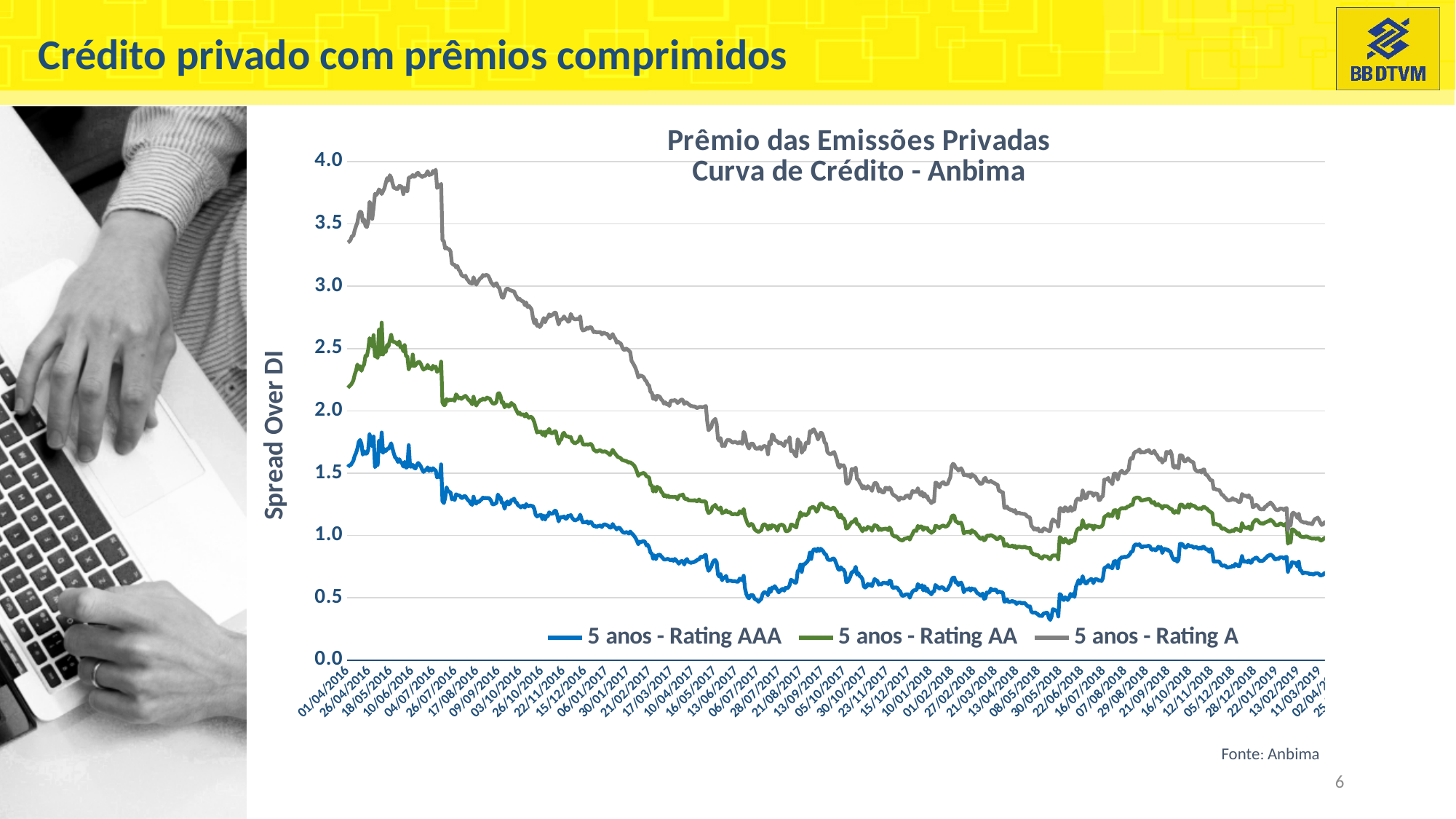

Crédito privado com prêmios comprimidos

### Chart: Prêmio das Emissões Privadas
Curva de Crédito - Anbima

| Category | 5 anos - Rating AAA | 5 anos - Rating AA | 5 anos - Rating A |
|---|---|---|---|
| 01/04/2016 | 1.5490999999999997 | 2.1844 | 3.3500999999999994 |
| 04/04/2016 | 1.5642 | 2.198 | 3.3583999999999996 |
| 05/04/2016 | 1.5635999999999999 | 2.2068 | 3.3729999999999998 |
| 06/04/2016 | 1.582 | 2.2228 | 3.4024999999999994 |
| 07/04/2016 | 1.5991 | 2.2441000000000004 | 3.4026999999999994 |
| 08/04/2016 | 1.6378999999999997 | 2.2892 | 3.4476 |
| 11/04/2016 | 1.6622 | 2.3221999999999996 | 3.4818 |
| 12/04/2016 | 1.6966 | 2.3713999999999995 | 3.5097 |
| 13/04/2016 | 1.7497999999999998 | 2.3343999999999996 | 3.5754999999999995 |
| 14/04/2016 | 1.7662 | 2.3582999999999994 | 3.5979 |
| 15/04/2016 | 1.7341 | 2.3214999999999995 | 3.5921999999999996 |
| 18/04/2016 | 1.6486 | 2.3546999999999993 | 3.5181999999999998 |
| 19/04/2016 | 1.6759999999999997 | 2.3727999999999994 | 3.5358999999999994 |
| 20/04/2016 | 1.6572 | 2.4419999999999997 | 3.4837 |
| 22/04/2016 | 1.6565 | 2.4397999999999995 | 3.4741 |
| 25/04/2016 | 1.6874 | 2.4904999999999995 | 3.5147999999999997 |
| 26/04/2016 | 1.8117999999999999 | 2.5831000000000004 | 3.6759999999999997 |
| 27/04/2016 | 1.7633999999999999 | 2.5613 | 3.6525999999999996 |
| 28/04/2016 | 1.7176999999999998 | 2.5188999999999995 | 3.5398999999999994 |
| 29/04/2016 | 1.7943 | 2.6074 | 3.6294 |
| 02/05/2016 | 1.5486 | 2.4385999999999997 | 3.7401000000000004 |
| 03/05/2016 | 1.5654999999999997 | 2.4367999999999994 | 3.731 |
| 04/05/2016 | 1.5664 | 2.4253 | 3.748 |
| 05/05/2016 | 1.7592999999999999 | 2.6513999999999998 | 3.776 |
| 06/05/2016 | 1.6781 | 2.4515999999999996 | 3.7628 |
| 09/05/2016 | 1.8262 | 2.7078 | 3.7398 |
| 10/05/2016 | 1.6646 | 2.4523999999999995 | 3.7618 |
| 11/05/2016 | 1.6929 | 2.4887 | 3.7845000000000004 |
| 12/05/2016 | 1.6768 | 2.4727999999999994 | 3.8267999999999995 |
| 13/05/2016 | 1.6963 | 2.5284 | 3.8662999999999994 |
| 16/05/2016 | 1.6939 | 2.5168999999999997 | 3.8466999999999993 |
| 17/05/2016 | 1.7154999999999998 | 2.5663 | 3.8898999999999995 |
| 18/05/2016 | 1.7397999999999998 | 2.6099 | 3.8697999999999997 |
| 19/05/2016 | 1.6973 | 2.5609 | 3.8251999999999997 |
| 20/05/2016 | 1.6562 | 2.5522999999999993 | 3.7876000000000003 |
| 23/05/2016 | 1.6252 | 2.5516999999999994 | 3.7878000000000003 |
| 24/05/2016 | 1.617 | 2.5406 | 3.7792 |
| 25/05/2016 | 1.5901 | 2.5305999999999997 | 3.7809 |
| 27/05/2016 | 1.6124 | 2.5568999999999997 | 3.8044 |
| 30/05/2016 | 1.5908 | 2.5086 | 3.8011999999999997 |
| 31/05/2016 | 1.5798999999999999 | 2.5159999999999996 | 3.7951 |
| 01/06/2016 | 1.5529999999999997 | 2.4776 | 3.7386 |
| 02/06/2016 | 1.5911 | 2.5279 | 3.7894 |
| 03/06/2016 | 1.5447 | 2.4395999999999995 | 3.7711 |
| 06/06/2016 | 1.5478999999999998 | 2.4377 | 3.7609 |
| 07/06/2016 | 1.7248999999999999 | 2.3338999999999994 | 3.8696999999999995 |
| 08/06/2016 | 1.5544 | 2.3663999999999996 | 3.8728999999999996 |
| 09/06/2016 | 1.5508 | 2.3605 | 3.8773999999999997 |
| 10/06/2016 | 1.5674999999999997 | 2.4515999999999996 | 3.8914999999999997 |
| 13/06/2016 | 1.5438999999999998 | 2.3588999999999998 | 3.8773999999999997 |
| 14/06/2016 | 1.5381 | 2.3659999999999997 | 3.8848 |
| 15/06/2016 | 1.5651999999999997 | 2.3797999999999995 | 3.9038 |
| 16/06/2016 | 1.5822 | 2.3921999999999994 | 3.909 |
| 17/06/2016 | 1.5692999999999997 | 2.3931999999999998 | 3.8904999999999994 |
| 20/06/2016 | 1.5528999999999997 | 2.3743999999999996 | 3.8853 |
| 21/06/2016 | 1.5271999999999997 | 2.3467999999999996 | 3.8751999999999995 |
| 22/06/2016 | 1.5096999999999998 | 2.3307999999999995 | 3.8866999999999994 |
| 23/06/2016 | 1.5224 | 2.3406 | 3.883 |
| 24/06/2016 | 1.5276999999999998 | 2.3407999999999998 | 3.8992999999999998 |
| 27/06/2016 | 1.5465 | 2.3686 | 3.9220999999999995 |
| 28/06/2016 | 1.5185 | 2.3426999999999993 | 3.8918999999999997 |
| 29/06/2016 | 1.5370999999999997 | 2.3463999999999996 | 3.8955999999999995 |
| 30/06/2016 | 1.5216999999999998 | 2.3309999999999995 | 3.8973999999999998 |
| 01/07/2016 | 1.54 | 2.3611999999999997 | 3.9242 |
| 04/07/2016 | 1.5283 | 2.3478 | 3.9089 |
| 05/07/2016 | 1.5218999999999998 | 2.3551999999999995 | 3.9346999999999994 |
| 06/07/2016 | 1.4652999999999998 | 2.3123999999999993 | 3.7875000000000005 |
| 07/07/2016 | 1.4795999999999998 | 2.3303999999999996 | 3.8021999999999996 |
| 08/07/2016 | 1.4655999999999998 | 2.3207999999999998 | 3.8045999999999998 |
| 11/07/2016 | 1.5706 | 2.3952999999999998 | 3.8212999999999995 |
| 12/07/2016 | 1.2753999999999999 | 2.0672 | 3.3693999999999997 |
| 13/07/2016 | 1.2602 | 2.0458 | 3.3609999999999998 |
| 14/07/2016 | 1.3021 | 2.0467 | 3.3019999999999996 |
| 15/07/2016 | 1.3861 | 2.0951999999999997 | 3.3091999999999997 |
| 18/07/2016 | 1.3582 | 2.0806 | 3.2986 |
| 19/07/2016 | 1.3514999999999997 | 2.0904 | 3.2967999999999997 |
| 20/07/2016 | 1.3444 | 2.0874 | 3.2775 |
| 21/07/2016 | 1.2898999999999998 | 2.089 | 3.1826 |
| 22/07/2016 | 1.2989999999999997 | 2.0905 | 3.1734 |
| 25/07/2016 | 1.2846 | 2.0811 | 3.1719999999999997 |
| 26/07/2016 | 1.3308 | 2.1322999999999994 | 3.1509 |
| 27/07/2016 | 1.3249 | 2.1202 | 3.1622 |
| 28/07/2016 | 1.322 | 2.1006 | 3.1321999999999997 |
| 29/07/2016 | 1.3185 | 2.1067 | 3.1214 |
| 01/08/2016 | 1.3001 | 2.0962999999999994 | 3.0911 |
| 02/08/2016 | 1.3032999999999997 | 2.105 | 3.0819 |
| 03/08/2016 | 1.3169999999999997 | 2.1141 | 3.0749 |
| 04/08/2016 | 1.3153999999999997 | 2.1206 | 3.0845 |
| 05/08/2016 | 1.2967 | 2.1085 | 3.0577 |
| 08/08/2016 | 1.2835999999999999 | 2.0918999999999994 | 3.046 |
| 09/08/2016 | 1.2732999999999999 | 2.0823 | 3.0285 |
| 10/08/2016 | 1.2544 | 2.0707999999999998 | 3.024 |
| 11/08/2016 | 1.2457999999999998 | 2.0523999999999996 | 3.0207 |
| 12/08/2016 | 1.3110999999999997 | 2.1133 | 3.0712999999999995 |
| 15/08/2016 | 1.268 | 2.0677 | 3.0394999999999994 |
| 16/08/2016 | 1.2558999999999998 | 2.0428999999999995 | 3.0123999999999995 |
| 17/08/2016 | 1.2728999999999997 | 2.063 | 3.0324999999999998 |
| 18/08/2016 | 1.2684 | 2.0731 | 3.0486 |
| 19/08/2016 | 1.282 | 2.0894 | 3.064 |
| 22/08/2016 | 1.29 | 2.0859 | 3.0692 |
| 23/08/2016 | 1.3042 | 2.0991 | 3.0897 |
| 24/08/2016 | 1.2983 | 2.088 | 3.0814 |
| 25/08/2016 | 1.3012999999999997 | 2.0946 | 3.0893 |
| 26/08/2016 | 1.2986 | 2.1066 | 3.0891 |
| 29/08/2016 | 1.3016999999999999 | 2.1001 | 3.0811 |
| 30/08/2016 | 1.2942 | 2.0994999999999995 | 3.0583 |
| 31/08/2016 | 1.2775999999999998 | 2.0781 | 3.0299 |
| 01/09/2016 | 1.2496999999999998 | 2.0631 | 3.0185 |
| 02/09/2016 | 1.2503 | 2.0571 | 3.0023999999999997 |
| 05/09/2016 | 1.2556999999999998 | 2.0614 | 3.0167999999999995 |
| 06/09/2016 | 1.262 | 2.0721999999999996 | 3.0239 |
| 08/09/2016 | 1.3288 | 2.1382 | 2.9962999999999997 |
| 09/09/2016 | 1.3098999999999998 | 2.142 | 2.9861 |
| 12/09/2016 | 1.3037999999999998 | 2.1177 | 2.9497 |
| 13/09/2016 | 1.2610999999999999 | 2.0653 | 2.9107999999999996 |
| 14/09/2016 | 1.2610999999999999 | 2.07 | 2.9066999999999994 |
| 15/09/2016 | 1.2152999999999998 | 2.0285 | 2.9390999999999994 |
| 16/09/2016 | 1.2575999999999998 | 2.047 | 2.9720999999999997 |
| 19/09/2016 | 1.2732999999999999 | 2.0504 | 2.9819999999999998 |
| 20/09/2016 | 1.2492999999999999 | 2.0343 | 2.9751999999999996 |
| 21/09/2016 | 1.2571999999999999 | 2.0406 | 2.968 |
| 22/09/2016 | 1.2841 | 2.064 | 2.965 |
| 23/09/2016 | 1.2817999999999998 | 2.0507 | 2.9593999999999996 |
| 26/09/2016 | 1.2961 | 2.0479 | 2.9592999999999994 |
| 27/09/2016 | 1.268 | 2.0196999999999994 | 2.9306999999999994 |
| 28/09/2016 | 1.2628999999999997 | 1.9993 | 2.9138999999999995 |
| 29/09/2016 | 1.2409999999999999 | 1.977 | 2.8921999999999994 |
| 30/09/2016 | 1.236 | 1.9866 | 2.9 |
| 03/10/2016 | 1.2256999999999998 | 1.9685 | 2.8872 |
| 04/10/2016 | 1.2363 | 1.9703 | 2.8807 |
| 05/10/2016 | 1.24 | 1.9719 | 2.8764999999999996 |
| 06/10/2016 | 1.2241 | 1.955 | 2.8472 |
| 07/10/2016 | 1.252 | 1.9769 | 2.8691 |
| 10/10/2016 | 1.2371999999999999 | 1.9556 | 2.8322999999999996 |
| 11/10/2016 | 1.2356999999999998 | 1.9438 | 2.8416999999999994 |
| 13/10/2016 | 1.2406999999999997 | 1.9526 | 2.8295999999999997 |
| 14/10/2016 | 1.2373999999999998 | 1.9499 | 2.8122999999999996 |
| 17/10/2016 | 1.2349999999999999 | 1.9355 | 2.7443000000000004 |
| 18/10/2016 | 1.2121 | 1.9083 | 2.7025 |
| 19/10/2016 | 1.1657 | 1.8678999999999997 | 2.7326999999999995 |
| 20/10/2016 | 1.153 | 1.8254999999999997 | 2.6824 |
| 21/10/2016 | 1.1598999999999997 | 1.8348 | 2.6901 |
| 24/10/2016 | 1.1625 | 1.829 | 2.6718999999999995 |
| 25/10/2016 | 1.1657999999999997 | 1.8338999999999999 | 2.6871000000000005 |
| 26/10/2016 | 1.1309 | 1.8078999999999998 | 2.7191 |
| 27/10/2016 | 1.1596 | 1.8309 | 2.7449 |
| 28/10/2016 | 1.1278999999999997 | 1.798 | 2.7108 |
| 31/10/2016 | 1.1587 | 1.8352999999999997 | 2.7415 |
| 01/11/2016 | 1.1547 | 1.8262 | 2.7472000000000003 |
| 03/11/2016 | 1.1859999999999997 | 1.8554999999999997 | 2.7744 |
| 04/11/2016 | 1.1737 | 1.8243 | 2.7592 |
| 07/11/2016 | 1.1751 | 1.8204 | 2.7678000000000003 |
| 08/11/2016 | 1.1779999999999997 | 1.8233999999999997 | 2.7763999999999998 |
| 09/11/2016 | 1.1987 | 1.8368 | 2.7880000000000003 |
| 10/11/2016 | 1.1983 | 1.8342 | 2.7866 |
| 14/11/2016 | 1.1604 | 1.7758999999999998 | 2.7359999999999998 |
| 16/11/2016 | 1.1131 | 1.7357999999999998 | 2.6928999999999994 |
| 17/11/2016 | 1.1428 | 1.7642 | 2.7289 |
| 18/11/2016 | 1.1482 | 1.7711999999999999 | 2.7312 |
| 21/11/2016 | 1.1454 | 1.8132999999999997 | 2.7396 |
| 22/11/2016 | 1.1536 | 1.8243 | 2.7572 |
| 23/11/2016 | 1.1349 | 1.8014999999999999 | 2.7383 |
| 24/11/2016 | 1.1355 | 1.7944 | 2.7334 |
| 28/11/2016 | 1.1595 | 1.7946 | 2.7146 |
| 29/11/2016 | 1.1556 | 1.7873999999999999 | 2.7193 |
| 30/11/2016 | 1.1647 | 1.7895999999999999 | 2.7776 |
| 01/12/2016 | 1.1418999999999997 | 1.7571999999999999 | 2.7536 |
| 02/12/2016 | 1.1294999999999997 | 1.7472999999999999 | 2.7403000000000004 |
| 05/12/2016 | 1.1205 | 1.7385999999999997 | 2.7341 |
| 06/12/2016 | 1.1254 | 1.7446999999999997 | 2.7347 |
| 07/12/2016 | 1.1296999999999997 | 1.7506999999999997 | 2.7397 |
| 08/12/2016 | 1.1408 | 1.7637999999999998 | 2.7339 |
| 09/12/2016 | 1.1673 | 1.7950999999999997 | 2.7579 |
| 12/12/2016 | 1.1292 | 1.766 | 2.6638 |
| 13/12/2016 | 1.104 | 1.7314999999999998 | 2.6449 |
| 14/12/2016 | 1.108 | 1.7282999999999997 | 2.6483 |
| 15/12/2016 | 1.1057999999999997 | 1.7289999999999999 | 2.6524999999999994 |
| 16/12/2016 | 1.1134999999999997 | 1.7310999999999999 | 2.6674 |
| 19/12/2016 | 1.0967 | 1.7262999999999997 | 2.6593999999999998 |
| 20/12/2016 | 1.1073999999999997 | 1.7338999999999998 | 2.6699 |
| 21/12/2016 | 1.1101 | 1.7344999999999997 | 2.6721999999999997 |
| 22/12/2016 | 1.0911999999999997 | 1.7170999999999998 | 2.6524999999999994 |
| 23/12/2016 | 1.0753999999999997 | 1.6865 | 2.6309 |
| 26/12/2016 | 1.0771999999999997 | 1.6814 | 2.6357999999999997 |
| 27/12/2016 | 1.0677999999999999 | 1.6718999999999997 | 2.6291 |
| 28/12/2016 | 1.075 | 1.6784 | 2.6313 |
| 29/12/2016 | 1.0771999999999997 | 1.6822 | 2.6316999999999995 |
| 30/12/2016 | 1.0812999999999997 | 1.6832 | 2.6318999999999995 |
| 02/01/2017 | 1.0676999999999999 | 1.6732 | 2.6128999999999993 |
| 03/01/2017 | 1.0849 | 1.673 | 2.6271000000000004 |
| 04/01/2017 | 1.0904 | 1.675 | 2.6239 |
| 05/01/2017 | 1.0857999999999999 | 1.6732 | 2.618 |
| 06/01/2017 | 1.0814999999999997 | 1.6635 | 2.6172 |
| 09/01/2017 | 1.0746 | 1.6586 | 2.5992999999999995 |
| 10/01/2017 | 1.0623 | 1.6449 | 2.5815 |
| 11/01/2017 | 1.0656999999999999 | 1.6632 | 2.598 |
| 12/01/2017 | 1.0925 | 1.6872 | 2.6162999999999994 |
| 13/01/2017 | 1.0728 | 1.6689 | 2.5914999999999995 |
| 16/01/2017 | 1.0627 | 1.6545 | 2.5771 |
| 17/01/2017 | 1.0491999999999997 | 1.6408 | 2.546 |
| 18/01/2017 | 1.0601 | 1.629 | 2.5555999999999996 |
| 19/01/2017 | 1.0635999999999999 | 1.6257999999999997 | 2.5449 |
| 20/01/2017 | 1.0504 | 1.619 | 2.5411 |
| 23/01/2017 | 1.0326 | 1.6058999999999999 | 2.5121999999999995 |
| 24/01/2017 | 1.0242 | 1.6031 | 2.4919999999999995 |
| 25/01/2017 | 1.0207999999999997 | 1.5992 | 2.4887 |
| 26/01/2017 | 1.028 | 1.598 | 2.4991999999999996 |
| 27/01/2017 | 1.0236999999999998 | 1.5907 | 2.4924999999999997 |
| 30/01/2017 | 1.0155999999999998 | 1.5845 | 2.4821999999999997 |
| 31/01/2017 | 1.0316999999999998 | 1.5884 | 2.4715999999999996 |
| 01/02/2017 | 1.0181 | 1.5789 | 2.4002 |
| 02/02/2017 | 1.0087999999999997 | 1.5709 | 2.3832 |
| 03/02/2017 | 0.9947 | 1.5592999999999997 | 2.3639 |
| 06/02/2017 | 0.9794 | 1.5397999999999998 | 2.3411999999999997 |
| 07/02/2017 | 0.9558000000000001 | 1.5107999999999997 | 2.3092999999999995 |
| 08/02/2017 | 0.9299 | 1.4782 | 2.2680000000000002 |
| 09/02/2017 | 0.9502 | 1.4923999999999997 | 2.2824 |
| 10/02/2017 | 0.9465 | 1.4944999999999997 | 2.2822 |
| 13/02/2017 | 0.9528000000000001 | 1.4989999999999999 | 2.2778 |
| 14/02/2017 | 0.9549000000000001 | 1.5018999999999998 | 2.2697 |
| 15/02/2017 | 0.948 | 1.4937999999999998 | 2.2474000000000003 |
| 16/02/2017 | 0.9207000000000001 | 1.4753999999999998 | 2.2359 |
| 17/02/2017 | 0.924 | 1.4707999999999999 | 2.2117999999999998 |
| 20/02/2017 | 0.9038 | 1.4645999999999997 | 2.2027 |
| 21/02/2017 | 0.8625 | 1.4048999999999998 | 2.1527999999999996 |
| 22/02/2017 | 0.8553 | 1.4006999999999998 | 2.1456 |
| 23/02/2017 | 0.8131 | 1.3523 | 2.0957999999999997 |
| 24/02/2017 | 0.8408000000000001 | 1.3878999999999997 | 2.1194999999999995 |
| 01/03/2017 | 0.8102 | 1.3528 | 2.0879 |
| 02/03/2017 | 0.8397000000000001 | 1.3915 | 2.122 |
| 03/03/2017 | 0.8445 | 1.3804 | 2.1182 |
| 06/03/2017 | 0.8467000000000001 | 1.3786 | 2.1117999999999997 |
| 07/03/2017 | 0.8318000000000001 | 1.3498999999999999 | 2.0907 |
| 08/03/2017 | 0.821 | 1.3391999999999997 | 2.081 |
| 09/03/2017 | 0.8072 | 1.3149999999999997 | 2.0587 |
| 10/03/2017 | 0.8075 | 1.3233999999999997 | 2.0681 |
| 13/03/2017 | 0.8107000000000001 | 1.3111999999999997 | 2.0519999999999996 |
| 14/03/2017 | 0.8122 | 1.3192999999999997 | 2.0579 |
| 15/03/2017 | 0.8067000000000001 | 1.3068 | 2.0392999999999994 |
| 16/03/2017 | 0.7996 | 1.3107 | 2.0818 |
| 17/03/2017 | 0.8079 | 1.3091999999999997 | 2.0832 |
| 20/03/2017 | 0.7968 | 1.3077999999999999 | 2.0822 |
| 21/03/2017 | 0.8121 | 1.3089999999999997 | 2.0867 |
| 22/03/2017 | 0.8019 | 1.3085 | 2.0808 |
| 23/03/2017 | 0.7888 | 1.2907 | 2.0633 |
| 24/03/2017 | 0.7741000000000001 | 1.3148 | 2.0710999999999995 |
| 27/03/2017 | 0.7879 | 1.324 | 2.0829 |
| 28/03/2017 | 0.7973 | 1.3229 | 2.0927999999999995 |
| 29/03/2017 | 0.7903 | 1.3293999999999997 | 2.0855 |
| 30/03/2017 | 0.7674000000000001 | 1.3005 | 2.0551999999999997 |
| 31/03/2017 | 0.8006 | 1.2915999999999999 | 2.0682 |
| 03/04/2017 | 0.8114 | 1.2961 | 2.0655 |
| 04/04/2017 | 0.7888 | 1.2824 | 2.0552999999999995 |
| 05/04/2017 | 0.7864 | 1.2821 | 2.0472 |
| 06/04/2017 | 0.7804 | 1.2806 | 2.0387999999999997 |
| 07/04/2017 | 0.786 | 1.2812999999999999 | 2.0378 |
| 10/04/2017 | 0.7861 | 1.2796999999999998 | 2.0341 |
| 11/04/2017 | 0.7926 | 1.2853999999999999 | 2.0357999999999996 |
| 13/04/2017 | 0.7982 | 1.2747999999999997 | 2.0242 |
| 17/04/2017 | 0.8081 | 1.2768999999999997 | 2.0248 |
| 18/04/2017 | 0.8069 | 1.2893999999999999 | 2.0305999999999997 |
| 25/04/2017 | 0.8279000000000001 | 1.2757999999999998 | 2.0324999999999998 |
| 26/04/2017 | 0.8299000000000001 | 1.2737999999999998 | 2.0305 |
| 27/04/2017 | 0.8256000000000001 | 1.2732999999999999 | 2.0305999999999997 |
| 02/05/2017 | 0.8405 | 1.2738999999999998 | 2.0333 |
| 03/05/2017 | 0.8445 | 1.27 | 2.0392999999999994 |
| 04/05/2017 | 0.7533000000000001 | 1.204 | 1.9177999999999997 |
| 08/05/2017 | 0.7166000000000001 | 1.1809 | 1.845 |
| 09/05/2017 | 0.7323 | 1.1862 | 1.8574999999999997 |
| 10/05/2017 | 0.7494000000000001 | 1.1986 | 1.8686 |
| 12/05/2017 | 0.7824 | 1.2310999999999999 | 1.9115 |
| 15/05/2017 | 0.7987000000000001 | 1.234 | 1.9249 |
| 16/05/2017 | 0.8029 | 1.2463 | 1.9359999999999997 |
| 17/05/2017 | 0.7868 | 1.2250999999999999 | 1.893 |
| 19/05/2017 | 0.6858000000000001 | 1.2158999999999998 | 1.776 |
| 22/05/2017 | 0.6703000000000001 | 1.2068999999999999 | 1.7592999999999999 |
| 23/05/2017 | 0.6907000000000001 | 1.2255999999999998 | 1.7812999999999999 |
| 25/05/2017 | 0.6413000000000001 | 1.1787 | 1.7177999999999998 |
| 26/05/2017 | 0.6605000000000001 | 1.1852 | 1.7246999999999997 |
| 29/05/2017 | 0.6624000000000001 | 1.1872 | 1.7178999999999998 |
| 30/05/2017 | 0.6762000000000001 | 1.2024999999999997 | 1.7525999999999997 |
| 01/06/2017 | 0.6333000000000001 | 1.1882 | 1.7673999999999999 |
| 02/06/2017 | 0.6396 | 1.1858 | 1.7650999999999997 |
| 05/06/2017 | 0.6383000000000001 | 1.1863 | 1.7631999999999999 |
| 07/06/2017 | 0.6367000000000002 | 1.1722 | 1.7516999999999998 |
| 08/06/2017 | 0.6325 | 1.1703 | 1.7445999999999997 |
| 09/06/2017 | 0.6345 | 1.1724 | 1.7509999999999997 |
| 12/06/2017 | 0.6330000000000001 | 1.1733 | 1.7504 |
| 13/06/2017 | 0.6291000000000001 | 1.1695 | 1.7442 |
| 14/06/2017 | 0.6304000000000001 | 1.1695 | 1.7383 |
| 16/06/2017 | 0.6543000000000001 | 1.1944 | 1.7503 |
| 19/06/2017 | 0.6488000000000002 | 1.1879 | 1.744 |
| 20/06/2017 | 0.6407000000000002 | 1.1773 | 1.7358999999999998 |
| 21/06/2017 | 0.6772000000000001 | 1.2126999999999997 | 1.8315999999999997 |
| 22/06/2017 | 0.5750000000000001 | 1.1517999999999997 | 1.8107 |
| 23/06/2017 | 0.5302 | 1.1206 | 1.7488999999999997 |
| 26/06/2017 | 0.5057 | 1.0923 | 1.7144999999999997 |
| 27/06/2017 | 0.49620000000000003 | 1.0777999999999999 | 1.6979 |
| 28/06/2017 | 0.521 | 1.0897999999999999 | 1.7330999999999999 |
| 29/06/2017 | 0.5215 | 1.094 | 1.7369999999999999 |
| 30/06/2017 | 0.5203 | 1.0802 | 1.7350999999999999 |
| 03/07/2017 | 0.49440000000000006 | 1.052 | 1.7121999999999997 |
| 04/07/2017 | 0.4855000000000001 | 1.0407 | 1.6960000000000002 |
| 05/07/2017 | 0.48200000000000004 | 1.0342 | 1.6991 |
| 06/07/2017 | 0.46830000000000005 | 1.0292999999999999 | 1.6969 |
| 07/07/2017 | 0.4812 | 1.0357999999999998 | 1.7111999999999998 |
| 10/07/2017 | 0.4905000000000001 | 1.0423 | 1.6907 |
| 11/07/2017 | 0.5298 | 1.0788 | 1.7072999999999998 |
| 12/07/2017 | 0.5449 | 1.0911999999999997 | 1.7186999999999997 |
| 13/07/2017 | 0.544 | 1.0862 | 1.7154999999999998 |
| 14/07/2017 | 0.5387000000000001 | 1.0748 | 1.7072999999999998 |
| 17/07/2017 | 0.5205999999999998 | 1.0484 | 1.6515 |
| 18/07/2017 | 0.5743 | 1.0787 | 1.7515999999999998 |
| 19/07/2017 | 0.5474 | 1.0556999999999999 | 1.7296999999999998 |
| 20/07/2017 | 0.5832999999999999 | 1.0833999999999997 | 1.8094999999999999 |
| 21/07/2017 | 0.5777000000000001 | 1.0754999999999997 | 1.8021 |
| 24/07/2017 | 0.5943999999999999 | 1.0770999999999997 | 1.7663 |
| 25/07/2017 | 0.5784 | 1.0605 | 1.7612999999999999 |
| 26/07/2017 | 0.5613 | 1.0382 | 1.7543 |
| 27/07/2017 | 0.5438 | 1.0781 | 1.7404999999999997 |
| 28/07/2017 | 0.5548000000000001 | 1.0833999999999997 | 1.7473999999999998 |
| 31/07/2017 | 0.5674 | 1.0869 | 1.7371999999999999 |
| 01/08/2017 | 0.5723 | 1.0837999999999999 | 1.7284999999999997 |
| 02/08/2017 | 0.5576 | 1.0745 | 1.7178999999999998 |
| 03/08/2017 | 0.5802999999999999 | 1.0366 | 1.7555999999999998 |
| 04/08/2017 | 0.5770000000000001 | 1.0342 | 1.7548999999999997 |
| 07/08/2017 | 0.5824999999999999 | 1.0385 | 1.7521 |
| 08/08/2017 | 0.6012000000000001 | 1.0467 | 1.7868999999999997 |
| 09/08/2017 | 0.6457000000000002 | 1.0876999999999997 | 1.6769 |
| 10/08/2017 | 0.6387000000000002 | 1.0863 | 1.6838 |
| 11/08/2017 | 0.6340000000000001 | 1.0787 | 1.6677999999999997 |
| 14/08/2017 | 0.6198000000000001 | 1.0714999999999997 | 1.6461 |
| 15/08/2017 | 0.6240000000000001 | 1.0647 | 1.6343 |
| 16/08/2017 | 0.7146000000000001 | 1.1218999999999997 | 1.7725 |
| 17/08/2017 | 0.7226000000000001 | 1.1384 | 1.7505999999999997 |
| 18/08/2017 | 0.7675000000000001 | 1.1866 | 1.7426999999999997 |
| 21/08/2017 | 0.7084 | 1.1568 | 1.6635 |
| 22/08/2017 | 0.7688000000000001 | 1.1723 | 1.6856 |
| 23/08/2017 | 0.7685000000000001 | 1.1708 | 1.6872 |
| 24/08/2017 | 0.7787000000000001 | 1.1622 | 1.7425999999999997 |
| 25/08/2017 | 0.7899 | 1.1701 | 1.7457999999999998 |
| 28/08/2017 | 0.8065 | 1.1807 | 1.7404999999999997 |
| 29/08/2017 | 0.8627000000000001 | 1.2201 | 1.8369 |
| 30/08/2017 | 0.8123 | 1.2209999999999999 | 1.8241 |
| 31/08/2017 | 0.8708000000000001 | 1.2294999999999998 | 1.8461 |
| 01/09/2017 | 0.8894 | 1.2257999999999998 | 1.8518999999999999 |
| 04/09/2017 | 0.8878 | 1.2124999999999997 | 1.8288 |
| 05/09/2017 | 0.8735 | 1.1904 | 1.8069999999999997 |
| 06/09/2017 | 0.8955 | 1.2052999999999998 | 1.7701 |
| 08/09/2017 | 0.8762000000000001 | 1.2435999999999998 | 1.796 |
| 11/09/2017 | 0.894 | 1.2576999999999998 | 1.8243 |
| 12/09/2017 | 0.8841 | 1.2543 | 1.8206 |
| 13/09/2017 | 0.8725 | 1.2442 | 1.7902 |
| 14/09/2017 | 0.8516000000000001 | 1.2247999999999999 | 1.7450999999999999 |
| 15/09/2017 | 0.8484 | 1.226 | 1.7376999999999998 |
| 18/09/2017 | 0.8138000000000001 | 1.2283999999999997 | 1.6705 |
| 19/09/2017 | 0.8035 | 1.2169999999999999 | 1.6587 |
| 20/09/2017 | 0.8056 | 1.2133999999999998 | 1.6531 |
| 21/09/2017 | 0.8049 | 1.2114999999999998 | 1.6542 |
| 22/09/2017 | 0.8157000000000001 | 1.2209999999999999 | 1.6641 |
| 25/09/2017 | 0.8145 | 1.2228999999999999 | 1.6701 |
| 26/09/2017 | 0.791 | 1.202 | 1.6402 |
| 27/09/2017 | 0.7637000000000002 | 1.193 | 1.6062 |
| 28/09/2017 | 0.7307000000000001 | 1.1553 | 1.5596999999999999 |
| 29/09/2017 | 0.7246000000000001 | 1.145 | 1.5449999999999997 |
| 02/10/2017 | 0.7458000000000001 | 1.1672 | 1.5657999999999999 |
| 03/10/2017 | 0.7296000000000001 | 1.1416999999999997 | 1.5566 |
| 04/10/2017 | 0.7269000000000001 | 1.1376999999999997 | 1.5634999999999997 |
| 05/10/2017 | 0.7046000000000001 | 1.117 | 1.5395999999999999 |
| 06/10/2017 | 0.6264000000000001 | 1.0555999999999999 | 1.4191999999999998 |
| 09/10/2017 | 0.6292000000000001 | 1.0598999999999998 | 1.4153999999999998 |
| 10/10/2017 | 0.6471000000000001 | 1.0748 | 1.4307999999999998 |
| 11/10/2017 | 0.6713000000000001 | 1.092 | 1.4586999999999999 |
| 13/10/2017 | 0.7066000000000001 | 1.109 | 1.5337999999999998 |
| 16/10/2017 | 0.7062 | 1.1081 | 1.5236999999999998 |
| 17/10/2017 | 0.7222 | 1.121 | 1.5298999999999998 |
| 18/10/2017 | 0.7495000000000002 | 1.1343 | 1.5445 |
| 19/10/2017 | 0.6865 | 1.0913999999999997 | 1.4501999999999997 |
| 20/10/2017 | 0.6984 | 1.0924 | 1.4473999999999998 |
| 23/10/2017 | 0.6740000000000002 | 1.0708 | 1.4213999999999998 |
| 24/10/2017 | 0.6679000000000002 | 1.0547 | 1.4055999999999997 |
| 25/10/2017 | 0.6482000000000001 | 1.034 | 1.3777999999999997 |
| 26/10/2017 | 0.5927 | 1.0590999999999997 | 1.3959999999999997 |
| 27/10/2017 | 0.5827 | 1.0454999999999999 | 1.3784 |
| 30/10/2017 | 0.591 | 1.0496999999999999 | 1.3759999999999997 |
| 31/10/2017 | 0.6124000000000002 | 1.0697999999999999 | 1.3961 |
| 01/11/2017 | 0.6008000000000001 | 1.0631999999999997 | 1.3825 |
| 03/11/2017 | 0.6083 | 1.0611999999999997 | 1.3812 |
| 06/11/2017 | 0.5936 | 1.0372999999999999 | 1.3574999999999997 |
| 07/11/2017 | 0.6230000000000001 | 1.0664 | 1.3966 |
| 08/11/2017 | 0.6509000000000001 | 1.0836999999999999 | 1.4214999999999998 |
| 09/11/2017 | 0.6412000000000001 | 1.078 | 1.4216999999999997 |
| 10/11/2017 | 0.6387000000000002 | 1.0773999999999997 | 1.4072999999999998 |
| 13/11/2017 | 0.6053 | 1.0443 | 1.3537999999999997 |
| 14/11/2017 | 0.6142000000000001 | 1.0557999999999998 | 1.3724 |
| 16/11/2017 | 0.6075 | 1.0447 | 1.3522 |
| 17/11/2017 | 0.6197000000000001 | 1.0514999999999999 | 1.3454999999999997 |
| 20/11/2017 | 0.6216000000000002 | 1.0521 | 1.3465 |
| 21/11/2017 | 0.6182000000000001 | 1.0557999999999998 | 1.3824 |
| 22/11/2017 | 0.6193000000000001 | 1.0530999999999997 | 1.3807 |
| 23/11/2017 | 0.6102000000000001 | 1.0427999999999997 | 1.3682 |
| 24/11/2017 | 0.6378000000000001 | 1.0643 | 1.3842 |
| 27/11/2017 | 0.6354000000000001 | 1.0511999999999997 | 1.3715999999999997 |
| 28/11/2017 | 0.5844999999999999 | 1.0072999999999999 | 1.3375999999999997 |
| 29/11/2017 | 0.5806 | 0.9979 | 1.3248 |
| 30/11/2017 | 0.5837 | 0.9908 | 1.3189 |
| 01/12/2017 | 0.5838 | 0.9941 | 1.3117999999999999 |
| 04/12/2017 | 0.5789000000000001 | 0.9851 | 1.3003 |
| 05/12/2017 | 0.5608000000000001 | 0.9710000000000001 | 1.2831999999999997 |
| 06/12/2017 | 0.551 | 0.9657000000000001 | 1.3049999999999997 |
| 07/12/2017 | 0.5212 | 0.9610000000000001 | 1.3004 |
| 08/12/2017 | 0.5165999999999998 | 0.9613 | 1.2951999999999997 |
| 11/12/2017 | 0.5211 | 0.9742 | 1.2994999999999999 |
| 12/12/2017 | 0.5269 | 0.9753 | 1.3169 |
| 13/12/2017 | 0.5287 | 0.9801 | 1.3191999999999997 |
| 14/12/2017 | 0.5275 | 0.9847 | 1.3204 |
| 15/12/2017 | 0.5008 | 0.9673 | 1.2985 |
| 18/12/2017 | 0.5279 | 0.9913 | 1.3268 |
| 19/12/2017 | 0.5505 | 1.0107999999999997 | 1.3575999999999997 |
| 20/12/2017 | 0.5597000000000001 | 1.0367 | 1.3473999999999997 |
| 21/12/2017 | 0.5623 | 1.0415999999999999 | 1.3557999999999997 |
| 22/12/2017 | 0.5626 | 1.0373999999999999 | 1.3497999999999999 |
| 26/12/2017 | 0.6110000000000001 | 1.0777999999999999 | 1.3793 |
| 27/12/2017 | 0.5830999999999998 | 1.0607 | 1.3444 |
| 28/12/2017 | 0.5896 | 1.0734999999999997 | 1.3244 |
| 29/12/2017 | 0.6013 | 1.0715999999999999 | 1.3502 |
| 02/01/2018 | 0.5598000000000001 | 1.0446 | 1.3123 |
| 03/01/2018 | 0.5933999999999999 | 1.0636999999999999 | 1.3357999999999999 |
| 04/01/2018 | 0.5557000000000001 | 1.0565 | 1.3109 |
| 05/01/2018 | 0.5749000000000001 | 1.0601 | 1.3147 |
| 08/01/2018 | 0.5434 | 1.0364 | 1.2829999999999997 |
| 09/01/2018 | 0.5438 | 1.0353999999999999 | 1.2785 |
| 10/01/2018 | 0.5278 | 1.0205 | 1.2592999999999999 |
| 11/01/2018 | 0.5493 | 1.0326 | 1.2751999999999997 |
| 12/01/2018 | 0.5505 | 1.0345 | 1.2711999999999999 |
| 15/01/2018 | 0.6031000000000001 | 1.0777999999999999 | 1.4240999999999997 |
| 16/01/2018 | 0.5933999999999999 | 1.0754999999999997 | 1.4213999999999998 |
| 17/01/2018 | 0.5846 | 1.0677999999999999 | 1.4015999999999997 |
| 18/01/2018 | 0.5741 | 1.0596999999999999 | 1.3858999999999997 |
| 19/01/2018 | 0.5834999999999999 | 1.0723 | 1.4138999999999995 |
| 22/01/2018 | 0.5853999999999999 | 1.0765 | 1.4231999999999998 |
| 23/01/2018 | 0.5788000000000001 | 1.0808 | 1.4284999999999999 |
| 24/01/2018 | 0.5624 | 1.0712999999999997 | 1.4105999999999999 |
| 25/01/2018 | 0.5637000000000001 | 1.0724 | 1.4111999999999998 |
| 26/01/2018 | 0.5654 | 1.0784 | 1.4140999999999997 |
| 29/01/2018 | 0.5891 | 1.0967 | 1.4422999999999997 |
| 30/01/2018 | 0.6065 | 1.1127 | 1.4667999999999999 |
| 31/01/2018 | 0.6452000000000001 | 1.1517999999999997 | 1.5547 |
| 01/02/2018 | 0.6626000000000001 | 1.1614 | 1.5750999999999997 |
| 02/02/2018 | 0.6629000000000002 | 1.1577 | 1.568 |
| 05/02/2018 | 0.6229000000000001 | 1.1118999999999999 | 1.5418999999999998 |
| 06/02/2018 | 0.6256000000000002 | 1.1104 | 1.5374999999999999 |
| 07/02/2018 | 0.6022000000000001 | 1.0973999999999997 | 1.5217999999999998 |
| 08/02/2018 | 0.6172000000000001 | 1.1011 | 1.5298999999999998 |
| 09/02/2018 | 0.6229000000000001 | 1.1035999999999997 | 1.5397999999999998 |
| 14/02/2018 | 0.6009000000000001 | 1.0763 | 1.5213999999999999 |
| 15/02/2018 | 0.5446 | 1.0161 | 1.4844999999999997 |
| 16/02/2018 | 0.5646 | 1.0235999999999998 | 1.4861 |
| 19/02/2018 | 0.5683 | 1.0294999999999999 | 1.4858999999999998 |
| 20/02/2018 | 0.5657000000000001 | 1.0263 | 1.4789999999999999 |
| 21/02/2018 | 0.5775 | 1.0324 | 1.4856999999999998 |
| 22/02/2018 | 0.5581 | 1.0175999999999998 | 1.4661 |
| 23/02/2018 | 0.5762 | 1.0427999999999997 | 1.492 |
| 26/02/2018 | 0.5662 | 1.0309999999999997 | 1.4785999999999997 |
| 27/02/2018 | 0.5709000000000001 | 1.0291999999999997 | 1.4771999999999998 |
| 28/02/2018 | 0.5542 | 1.016 | 1.4606999999999999 |
| 01/03/2018 | 0.5373 | 1.0 | 1.4402999999999997 |
| 02/03/2018 | 0.5333 | 0.9903 | 1.4315999999999998 |
| 05/03/2018 | 0.521 | 0.9744 | 1.4140999999999997 |
| 06/03/2018 | 0.5185 | 0.9750000000000001 | 1.4149999999999998 |
| 07/03/2018 | 0.5349 | 0.9846 | 1.4226999999999999 |
| 08/03/2018 | 0.4925000000000001 | 0.9616000000000001 | 1.4535999999999998 |
| 09/03/2018 | 0.49690000000000006 | 0.9685 | 1.4621999999999997 |
| 12/03/2018 | 0.5431 | 0.9968 | 1.4354999999999998 |
| 13/03/2018 | 0.5418 | 0.9989 | 1.4320999999999997 |
| 14/03/2018 | 0.5432 | 0.9963 | 1.4287999999999998 |
| 15/03/2018 | 0.5745 | 1.0044999999999997 | 1.4382999999999997 |
| 16/03/2018 | 0.5637000000000001 | 0.9983 | 1.4289999999999998 |
| 19/03/2018 | 0.5616 | 0.9926 | 1.4240999999999997 |
| 20/03/2018 | 0.5669000000000001 | 0.9857 | 1.4180999999999997 |
| 21/03/2018 | 0.5635 | 0.9736000000000001 | 1.4106999999999998 |
| 22/03/2018 | 0.5418 | 0.9698000000000001 | 1.4074999999999998 |
| 23/03/2018 | 0.5513 | 0.9817 | 1.3597999999999997 |
| 26/03/2018 | 0.5469 | 0.9898 | 1.3565 |
| 27/03/2018 | 0.545 | 0.9783 | 1.3474999999999997 |
| 28/03/2018 | 0.5407000000000001 | 0.9752000000000001 | 1.3465 |
| 29/03/2018 | 0.46940000000000004 | 0.9169 | 1.2238999999999998 |
| 02/04/2018 | 0.47200000000000003 | 0.9212 | 1.2227999999999999 |
| 03/04/2018 | 0.4885000000000001 | 0.9306 | 1.2316999999999998 |
| 04/04/2018 | 0.4686 | 0.9135 | 1.2127999999999999 |
| 05/04/2018 | 0.4665000000000001 | 0.9139 | 1.2116999999999998 |
| 06/04/2018 | 0.4712 | 0.9118 | 1.2018999999999997 |
| 09/04/2018 | 0.4759000000000001 | 0.9199 | 1.2063999999999997 |
| 10/04/2018 | 0.4672 | 0.9077 | 1.1916 |
| 11/04/2018 | 0.47000000000000003 | 0.9171 | 1.2038999999999997 |
| 12/04/2018 | 0.4516 | 0.8993 | 1.1766 |
| 13/04/2018 | 0.46030000000000004 | 0.9099 | 1.1821 |
| 16/04/2018 | 0.463 | 0.9112 | 1.1821 |
| 17/04/2018 | 0.46230000000000004 | 0.9085 | 1.1767 |
| 18/04/2018 | 0.45470000000000005 | 0.9051 | 1.1753 |
| 19/04/2018 | 0.4597 | 0.9056 | 1.1731 |
| 20/04/2018 | 0.4591 | 0.9116 | 1.1728 |
| 23/04/2018 | 0.4485 | 0.9039 | 1.1655 |
| 24/04/2018 | 0.4361000000000001 | 0.9028 | 1.1527 |
| 25/04/2018 | 0.4285000000000001 | 0.8975999999999998 | 1.1476999999999997 |
| 26/04/2018 | 0.4323000000000001 | 0.901 | 1.1446 |
| 27/04/2018 | 0.3904000000000001 | 0.8652000000000001 | 1.0789 |
| 31/04/2018 | 0.38150000000000006 | 0.8560000000000001 | 1.0661 |
| 02/05/2018 | 0.38210000000000005 | 0.8468000000000001 | 1.0485 |
| 03/05/2018 | 0.38280000000000003 | 0.8483 | 1.0566 |
| 04/05/2018 | 0.37340000000000007 | 0.8421000000000001 | 1.0455999999999999 |
| 07/05/2018 | 0.36790000000000006 | 0.8443 | 1.0569999999999997 |
| 08/05/2018 | 0.35450000000000004 | 0.8260000000000001 | 1.0333999999999999 |
| 09/05/2018 | 0.35780000000000006 | 0.8204 | 1.0390999999999997 |
| 10/05/2018 | 0.3544000000000001 | 0.8159000000000001 | 1.0325 |
| 11/05/2018 | 0.37420000000000003 | 0.8346000000000001 | 1.0562 |
| 14/05/2018 | 0.3768000000000001 | 0.8334 | 1.0551999999999997 |
| 15/05/2018 | 0.38090000000000007 | 0.8321 | 1.0467 |
| 16/05/2018 | 0.38030000000000014 | 0.8303 | 1.0436999999999999 |
| 17/05/2018 | 0.33910000000000007 | 0.8159000000000001 | 1.0355999999999999 |
| 18/05/2018 | 0.3232000000000001 | 0.8095 | 1.0369999999999997 |
| 21/05/2018 | 0.35080000000000006 | 0.8290000000000001 | 1.107 |
| 22/05/2018 | 0.4094000000000001 | 0.8411000000000001 | 1.1294 |
| 23/05/2018 | 0.4052 | 0.8389000000000001 | 1.1194999999999997 |
| 24/05/2018 | 0.3984000000000001 | 0.8403 | 1.1113999999999997 |
| 25/05/2018 | 0.3984000000000001 | 0.8403 | 1.1113999999999997 |
| 28/05/2018 | 0.3507 | 0.8088000000000001 | 1.072 |
| 29/05/2018 | 0.5309 | 0.9874 | 1.2185999999999997 |
| 30/05/2018 | 0.5233 | 0.98 | 1.2205999999999997 |
| 01/06/2018 | 0.49160000000000004 | 0.9491 | 1.1991 |
| 04/06/2018 | 0.48240000000000005 | 0.945 | 1.1928 |
| 05/06/2018 | 0.5046 | 0.9738000000000001 | 1.2270999999999999 |
| 06/06/2018 | 0.49740000000000006 | 0.9613 | 1.2189999999999999 |
| 07/06/2018 | 0.4827 | 0.9445 | 1.1955 |
| 08/06/2018 | 0.49990000000000007 | 0.9367000000000001 | 1.1998 |
| 11/06/2018 | 0.5325 | 0.9630000000000001 | 1.2309999999999999 |
| 12/06/2018 | 0.5137 | 0.9481 | 1.1969 |
| 13/06/2018 | 0.5331 | 0.9652 | 1.2153999999999998 |
| 14/06/2018 | 0.507 | 0.9562 | 1.2077999999999998 |
| 15/06/2018 | 0.5873999999999999 | 1.0170999999999997 | 1.2766 |
| 18/06/2018 | 0.6134 | 1.0473999999999999 | 1.2928999999999997 |
| 19/06/2018 | 0.6428000000000001 | 1.0575999999999999 | 1.2970999999999997 |
| 20/06/2018 | 0.6130000000000001 | 1.05 | 1.2856999999999998 |
| 21/06/2018 | 0.6307000000000001 | 1.0628 | 1.2892999999999997 |
| 22/06/2018 | 0.6738000000000001 | 1.123 | 1.361 |
| 25/06/2018 | 0.6362000000000001 | 1.0866 | 1.327 |
| 26/06/2018 | 0.6173000000000001 | 1.0661 | 1.2972999999999997 |
| 27/06/2018 | 0.6148000000000001 | 1.0597999999999999 | 1.3034999999999999 |
| 28/06/2018 | 0.6361000000000001 | 1.0829 | 1.3416999999999997 |
| 29/06/2018 | 0.6408000000000001 | 1.0815999999999997 | 1.3481 |
| 02/07/2018 | 0.6497000000000003 | 1.0765 | 1.3416999999999997 |
| 03/07/2018 | 0.6504000000000001 | 1.0785 | 1.3427 |
| 04/07/2018 | 0.6180000000000001 | 1.0489999999999997 | 1.3177999999999999 |
| 05/07/2018 | 0.6483000000000001 | 1.0789 | 1.3372999999999997 |
| 06/07/2018 | 0.6495000000000001 | 1.0696999999999999 | 1.3354999999999997 |
| 09/07/2018 | 0.6469000000000001 | 1.0718999999999999 | 1.3325 |
| 10/07/2018 | 0.6385000000000001 | 1.0653999999999997 | 1.2836999999999998 |
| 11/07/2018 | 0.6401000000000001 | 1.0682 | 1.2867 |
| 12/07/2018 | 0.6349000000000001 | 1.0728 | 1.3108 |
| 13/07/2018 | 0.6575000000000001 | 1.0877999999999999 | 1.3138999999999998 |
| 16/07/2018 | 0.7368000000000001 | 1.1463 | 1.4478999999999997 |
| 17/07/2018 | 0.7451000000000001 | 1.1565 | 1.4481999999999997 |
| 18/07/2018 | 0.7499000000000001 | 1.1597 | 1.4520999999999997 |
| 19/07/2018 | 0.7637000000000002 | 1.1737 | 1.4615999999999998 |
| 20/07/2018 | 0.7444 | 1.1554 | 1.4337999999999997 |
| 23/07/2018 | 0.7465 | 1.1677999999999997 | 1.4313999999999998 |
| 24/07/2018 | 0.7364 | 1.1545 | 1.4109999999999998 |
| 25/07/2018 | 0.7895 | 1.2008999999999999 | 1.4941 |
| 26/07/2018 | 0.7959 | 1.2031999999999998 | 1.4978999999999998 |
| 27/07/2018 | 0.7912 | 1.2024999999999997 | 1.4914999999999998 |
| 30/07/2018 | 0.7374000000000002 | 1.1415999999999997 | 1.4476999999999998 |
| 31/07/2018 | 0.8074 | 1.2017999999999998 | 1.4915999999999998 |
| 01/08/2018 | 0.8148000000000001 | 1.2128999999999999 | 1.5082 |
| 02/08/2018 | 0.8267000000000001 | 1.2209999999999999 | 1.5204 |
| 03/08/2018 | 0.8244 | 1.2163999999999997 | 1.5052999999999999 |
| 06/08/2018 | 0.8303 | 1.2198999999999998 | 1.4984999999999997 |
| 07/08/2018 | 0.8265 | 1.2172999999999998 | 1.5027999999999997 |
| 08/08/2018 | 0.8303 | 1.2312999999999998 | 1.5190999999999997 |
| 09/08/2018 | 0.8382 | 1.2321 | 1.5284 |
| 10/08/2018 | 0.8504 | 1.2387999999999997 | 1.6015999999999997 |
| 13/08/2018 | 0.8699000000000001 | 1.2488999999999997 | 1.6225 |
| 14/08/2018 | 0.8719000000000001 | 1.2467999999999997 | 1.6161 |
| 15/08/2018 | 0.9157000000000001 | 1.2953999999999999 | 1.6597 |
| 16/08/2018 | 0.9272 | 1.2994999999999999 | 1.6707 |
| 17/08/2018 | 0.9282 | 1.3045 | 1.6747 |
| 20/08/2018 | 0.9214 | 1.3037999999999998 | 1.6762 |
| 21/08/2018 | 0.9303 | 1.3028999999999997 | 1.6906 |
| 22/08/2018 | 0.9125 | 1.2824 | 1.6639999999999997 |
| 23/08/2018 | 0.9045 | 1.2806999999999997 | 1.6706 |
| 24/08/2018 | 0.9136 | 1.2837999999999998 | 1.6668 |
| 27/08/2018 | 0.9131 | 1.2864 | 1.6668 |
| 28/08/2018 | 0.9123 | 1.2894999999999999 | 1.6773 |
| 29/08/2018 | 0.9156 | 1.2908999999999997 | 1.6785 |
| 30/08/2018 | 0.9188 | 1.2942 | 1.6864 |
| 31/08/2018 | 0.9092 | 1.2881 | 1.6674 |
| 03/09/2018 | 0.8853 | 1.2628999999999997 | 1.6600000000000001 |
| 04/09/2018 | 0.887 | 1.2618999999999998 | 1.6662 |
| 05/09/2018 | 0.8924 | 1.2685 | 1.6795 |
| 06/09/2018 | 0.881 | 1.2431999999999999 | 1.6554 |
| 10/09/2018 | 0.8902 | 1.2437999999999998 | 1.6451 |
| 11/09/2018 | 0.9107 | 1.2515999999999998 | 1.6237999999999997 |
| 12/09/2018 | 0.895 | 1.2386999999999997 | 1.6065 |
| 13/09/2018 | 0.9077 | 1.2376999999999998 | 1.6178999999999997 |
| 14/09/2018 | 0.8599000000000001 | 1.2170999999999998 | 1.5851 |
| 17/09/2018 | 0.8887 | 1.2376999999999998 | 1.6038999999999999 |
| 18/09/2018 | 0.8947 | 1.2354999999999998 | 1.603 |
| 19/09/2018 | 0.8841 | 1.2362 | 1.6714 |
| 20/09/2018 | 0.8882 | 1.2313999999999998 | 1.6667 |
| 21/09/2018 | 0.8747000000000001 | 1.2222 | 1.6577999999999997 |
| 24/09/2018 | 0.8733000000000001 | 1.2121 | 1.6778 |
| 25/09/2018 | 0.8376000000000001 | 1.2133999999999998 | 1.647 |
| 26/09/2018 | 0.8145 | 1.1887 | 1.5547 |
| 27/09/2018 | 0.8015 | 1.1822 | 1.5442 |
| 28/09/2018 | 0.8138000000000001 | 1.197 | 1.5589 |
| 01/10/2018 | 0.79 | 1.1899 | 1.5478999999999998 |
| 02/10/2018 | 0.8041 | 1.1821 | 1.5387 |
| 03/10/2018 | 0.9323 | 1.2453999999999998 | 1.643 |
| 04/10/2018 | 0.9335 | 1.2490999999999999 | 1.643 |
| 05/10/2018 | 0.9291 | 1.2445999999999997 | 1.6354 |
| 08/10/2018 | 0.9108 | 1.2254999999999998 | 1.5975999999999997 |
| 09/10/2018 | 0.9029 | 1.2257999999999998 | 1.5933999999999997 |
| 10/10/2018 | 0.9074 | 1.2306999999999997 | 1.6054999999999997 |
| 11/10/2018 | 0.926 | 1.2497999999999998 | 1.6185 |
| 15/10/2018 | 0.9151 | 1.2242 | 1.6073 |
| 16/10/2018 | 0.9134 | 1.2503 | 1.596 |
| 17/10/2018 | 0.9158 | 1.2384999999999997 | 1.5912999999999997 |
| 18/10/2018 | 0.9027 | 1.2387999999999997 | 1.587 |
| 19/10/2018 | 0.9052 | 1.2356999999999998 | 1.5347 |
| 22/10/2018 | 0.9081 | 1.2238999999999998 | 1.5213999999999999 |
| 23/10/2018 | 0.9019 | 1.2161999999999997 | 1.5141 |
| 24/10/2018 | 0.8935 | 1.2130999999999998 | 1.5122 |
| 25/10/2018 | 0.9035 | 1.2205999999999997 | 1.5212999999999999 |
| 29/10/2018 | 0.8945999999999998 | 1.2116999999999998 | 1.5053999999999998 |
| 31/10/2018 | 0.9102 | 1.2271999999999998 | 1.5281 |
| 01/11/2018 | 0.9083 | 1.23 | 1.5295999999999998 |
| 05/11/2018 | 0.8893 | 1.2216999999999998 | 1.488 |
| 06/11/2018 | 0.8919 | 1.2150999999999998 | 1.4864999999999997 |
| 07/11/2018 | 0.88 | 1.2034999999999998 | 1.4714999999999998 |
| 08/11/2018 | 0.8686000000000001 | 1.1938 | 1.4534999999999998 |
| 09/11/2018 | 0.8924 | 1.1868 | 1.4415999999999998 |
| 12/11/2018 | 0.8668000000000001 | 1.1784 | 1.4412999999999998 |
| 13/11/2018 | 0.7916 | 1.089 | 1.3741 |
| 14/11/2018 | 0.7915 | 1.0936999999999997 | 1.3745 |
| 16/11/2018 | 0.7916 | 1.0916999999999997 | 1.3686 |
| 19/11/2018 | 0.7917000000000001 | 1.0852999999999997 | 1.3663 |
| 20/11/2018 | 0.7919 | 1.0852999999999997 | 1.3662 |
| 21/11/2018 | 0.7750000000000001 | 1.0748 | 1.3491 |
| 22/11/2018 | 0.7589000000000001 | 1.0547 | 1.3281 |
| 23/11/2018 | 0.7588000000000001 | 1.0555999999999999 | 1.3233999999999997 |
| 26/11/2018 | 0.7593000000000001 | 1.0561 | 1.3084 |
| 27/11/2018 | 0.7541000000000001 | 1.0475999999999999 | 1.2989999999999997 |
| 28/11/2018 | 0.7422000000000001 | 1.0389999999999997 | 1.2854999999999999 |
| 29/11/2018 | 0.7448000000000001 | 1.0335999999999999 | 1.2817999999999998 |
| 30/11/2018 | 0.7471000000000001 | 1.0323 | 1.284 |
| 03/12/2018 | 0.7480000000000001 | 1.0349999999999997 | 1.2857999999999998 |
| 04/12/2018 | 0.7577000000000002 | 1.0425 | 1.2992999999999997 |
| 05/12/2018 | 0.7517000000000001 | 1.0365 | 1.2876999999999998 |
| 06/12/2018 | 0.7720000000000001 | 1.0541 | 1.2887 |
| 07/12/2018 | 0.7659000000000001 | 1.0532999999999997 | 1.2832999999999999 |
| 10/12/2018 | 0.7570000000000001 | 1.0455999999999999 | 1.2734999999999999 |
| 11/12/2018 | 0.7541000000000001 | 1.0415999999999999 | 1.2666999999999997 |
| 12/12/2018 | 0.7841 | 1.0352999999999999 | 1.2745 |
| 13/12/2018 | 0.8352 | 1.0998999999999999 | 1.3324 |
| 14/12/2018 | 0.7927000000000001 | 1.0709 | 1.3225 |
| 17/12/2018 | 0.7909 | 1.0623 | 1.3175999999999999 |
| 18/12/2018 | 0.7935 | 1.0632999999999997 | 1.3202 |
| 19/12/2018 | 0.7859 | 1.0590999999999997 | 1.3096999999999999 |
| 20/12/2018 | 0.8 | 1.0722 | 1.3227 |
| 21/12/2018 | 0.7812 | 1.0489999999999997 | 1.2996999999999999 |
| 24/12/2018 | 0.7825 | 1.0501 | 1.3003 |
| 26/12/2018 | 0.8091 | 1.0998999999999999 | 1.2263999999999997 |
| 27/12/2018 | 0.8119000000000001 | 1.1122 | 1.2329999999999999 |
| 28/12/2018 | 0.8217000000000001 | 1.1249 | 1.2443 |
| 31/12/2018 | 0.822 | 1.1252 | 1.2441 |
| 02/01/2019 | 0.8075 | 1.1167 | 1.2325999999999997 |
| 03/01/2019 | 0.7966 | 1.1024 | 1.2156999999999998 |
| 04/01/2019 | 0.7955 | 1.0963 | 1.2078999999999998 |
| 07/01/2019 | 0.7963 | 1.0983 | 1.2134999999999998 |
| 08/01/2019 | 0.8013 | 1.0941 | 1.2090999999999998 |
| 09/01/2019 | 0.8155 | 1.1041 | 1.2305999999999997 |
| 10/01/2019 | 0.8219000000000001 | 1.1074999999999997 | 1.2327999999999997 |
| 11/01/2019 | 0.8378000000000001 | 1.1141 | 1.2490999999999999 |
| 14/01/2019 | 0.8391000000000001 | 1.116 | 1.2510999999999999 |
| 15/01/2019 | 0.8485 | 1.1268 | 1.2651999999999999 |
| 16/01/2019 | 0.8417000000000001 | 1.1192 | 1.2552999999999999 |
| 17/01/2019 | 0.8320000000000001 | 1.1113999999999997 | 1.2415999999999998 |
| 18/01/2019 | 0.8125 | 1.0943 | 1.2231999999999998 |
| 21/01/2019 | 0.8076 | 1.0812999999999997 | 1.208 |
| 22/01/2019 | 0.8178000000000001 | 1.0838999999999999 | 1.2038999999999997 |
| 23/01/2019 | 0.8118000000000001 | 1.0829 | 1.2040999999999997 |
| 24/01/2019 | 0.8246000000000001 | 1.0953999999999997 | 1.2163999999999997 |
| 25/01/2019 | 0.8247000000000001 | 1.0952999999999997 | 1.2161 |
| 28/01/2019 | 0.8245 | 1.088 | 1.2142999999999997 |
| 29/01/2019 | 0.8161 | 1.08 | 1.2051999999999998 |
| 30/01/2019 | 0.8260000000000001 | 1.0905 | 1.2164999999999997 |
| 31/01/2019 | 0.8293 | 1.0985 | 1.2203999999999997 |
| 01/02/2019 | 0.7092 | 0.9347000000000001 | 1.0468 |
| 04/02/2019 | 0.7523000000000001 | 0.9518000000000001 | 1.0916999999999997 |
| 05/02/2019 | 0.7472000000000001 | 0.9437000000000001 | 1.0805 |
| 06/02/2019 | 0.787 | 1.0493999999999999 | 1.1724 |
| 07/02/2019 | 0.7836 | 1.0474999999999999 | 1.1832 |
| 08/02/2019 | 0.7807 | 1.0373999999999999 | 1.1749 |
| 11/02/2019 | 0.7772000000000001 | 1.0288999999999997 | 1.1637 |
| 12/02/2019 | 0.7512000000000001 | 1.0084 | 1.1412 |
| 13/02/2019 | 0.7909 | 1.0206999999999997 | 1.1754 |
| 14/02/2019 | 0.7214 | 0.9943999999999998 | 1.124 |
| 15/02/2019 | 0.7175 | 0.9912 | 1.1128 |
| 18/02/2019 | 0.6954 | 0.9883999999999998 | 1.1086 |
| 19/02/2019 | 0.7030000000000001 | 0.9872 | 1.1029 |
| 20/02/2019 | 0.7016000000000001 | 0.9917 | 1.106 |
| 21/02/2019 | 0.7000000000000001 | 0.9924999999999999 | 1.1015999999999997 |
| 22/02/2019 | 0.6983 | 0.9862999999999998 | 1.0962 |
| 25/02/2019 | 0.6903 | 0.9821 | 1.0974999999999997 |
| 26/02/2019 | 0.6931 | 0.9781000000000001 | 1.0948 |
| 27/02/2019 | 0.6901 | 0.9749000000000001 | 1.0901 |
| 28/02/2019 | 0.6875 | 0.9757000000000001 | 1.1152 |
| 01/03/2019 | 0.6957000000000001 | 0.9772000000000001 | 1.1319999999999997 |
| 06/03/2019 | 0.696 | 0.9715 | 1.1361 |
| 07/03/2019 | 0.697 | 0.9795 | 1.1434 |
| 08/03/2019 | 0.6915 | 0.9757000000000001 | 1.1273 |
| 11/03/2019 | 0.6782000000000001 | 0.9598000000000001 | 1.1023 |
| 12/03/2019 | 0.6823 | 0.9613 | 1.0844 |
| 13/03/2019 | 0.6855 | 0.9698000000000001 | 1.0905 |
| 14/03/2019 | 0.6979000000000001 | 0.9799000000000001 | 1.1053999999999997 |
| 15/03/2019 | 0.7006000000000001 | 0.983 | 1.1081 |
| 18/03/2019 | 0.6962 | 0.9755 | 1.1018999999999999 |
| 19/03/2019 | 0.7894 | 1.0035999999999998 | 1.1246 |
| 20/03/2019 | 0.7780000000000001 | 0.9944999999999999 | 1.1186 |
| 21/03/2019 | 0.7575 | 0.9809 | 1.1014999999999997 |
| 22/03/2019 | 0.7647000000000002 | 0.9819 | 1.1074999999999997 |
| 25/03/2019 | 0.7621000000000001 | 0.9778000000000001 | 1.0983 |
| 26/03/2019 | 0.7579000000000001 | 0.9806 | 1.094 |
| 27/03/2019 | 0.9209 | 1.0734999999999997 | 1.1735 |
| 28/03/2019 | 0.9351 | 1.0747 | 1.1747 |
| 29/03/2019 | 0.9391 | 1.0741 | 1.1741 |
| 01/04/2019 | 0.9355 | 1.0701 | 1.1701 |
| 02/04/2019 | 0.9374 | 1.0671999999999997 | 1.1672 |
| 03/04/2019 | 0.9378000000000001 | 1.0627 | 1.1627 |
| 04/04/2019 | 0.9392 | 1.0622 | 1.1622 |
| 05/04/2019 | 0.9374 | 1.0601 | 1.1601 |
| 08/04/2019 | 0.9373 | 1.0558999999999998 | 1.1558999999999997 |
| 09/04/2019 | 0.9400000000000001 | 1.0545 | 1.1545 |
| 10/04/2019 | 0.9286 | 1.0636999999999999 | 1.1637 |
| 11/04/2019 | 0.9257000000000001 | 1.0573999999999997 | 1.1574 |
| 12/04/2019 | 0.9226 | 1.0529999999999997 | 1.153 |
| 15/04/2019 | 0.9204 | 1.0582 | 1.1582 |
| 16/04/2019 | 0.9116 | 1.0496999999999999 | 1.1496999999999997 |
| 17/04/2019 | 0.9065 | 1.0418999999999998 | 1.1418999999999997 |
| 18/04/2019 | 0.9071 | 1.0411999999999997 | 1.1412 |
| 22/04/2019 | 0.9034 | 1.0366 | 1.1366 |
| 23/04/2019 | 0.9029 | 1.0344 | 1.1344 |
| 24/04/2019 | 0.9057 | 1.0344 | 1.1344 |
| 25/04/2019 | 0.9164 | 1.0452999999999997 | 1.1453 |
| 26/04/2019 | 0.9104 | 1.0428999999999997 | 1.1429 |
| 29/04/2019 | 0.9121 | 1.0441 | 1.1441 |
| 30/04/2019 | 0.9306 | 1.0647 | 1.1647 |
| 02/05/2019 | 0.9291 | 1.0628 | 1.1628 |
| 03/05/2019 | 0.9022 | 1.0471999999999997 | 1.1472 |
| 06/05/2019 | 0.9067 | 1.0508 | 1.1508 |
| 07/05/2019 | 0.905 | 1.0488999999999997 | 1.1489 |
| 08/05/2019 | 0.9131 | 1.0572999999999997 | 1.1573 |
| 09/05/2019 | 0.9028 | 1.0436999999999999 | 1.1436999999999997 |
| 10/05/2019 | 0.8975999999999998 | 1.0391999999999997 | 1.1392 |
| 13/05/2019 | 0.8975 | 1.0877999999999999 | 1.1878 |
| 14/05/2019 | 0.8795 | 1.0692999999999997 | 1.1693 |
| 15/05/2019 | 0.8715 | 1.0528999999999997 | 1.1529 |
| 16/05/2019 | 0.8945999999999998 | 1.0552999999999997 | 1.1553 |
| 17/05/2019 | 0.8965999999999998 | 1.0526 | 1.1526 |
| 20/05/2019 | 0.9351 | 1.076 | 1.1759999999999997 |
| 21/05/2019 | 0.9264 | 1.0674999999999997 | 1.1675 |
| 22/05/2019 | 0.9332 | 1.0753999999999997 | 1.1754 |
| 23/05/2019 | 0.9736000000000001 | 1.1134999999999997 | 1.2134999999999998 |

Fonte: Anbima
6